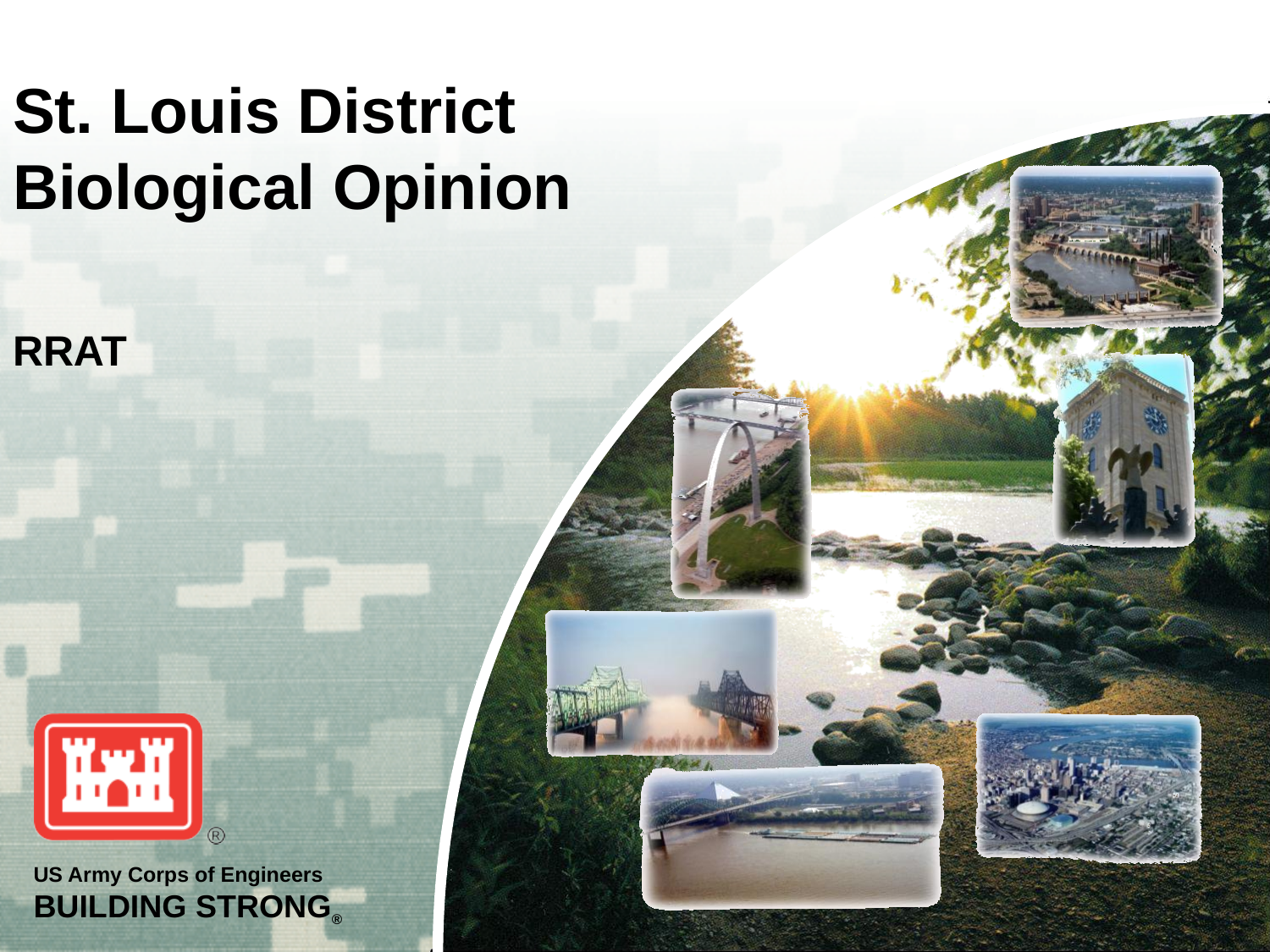

# St. Louis District Biological Opinion RRAT